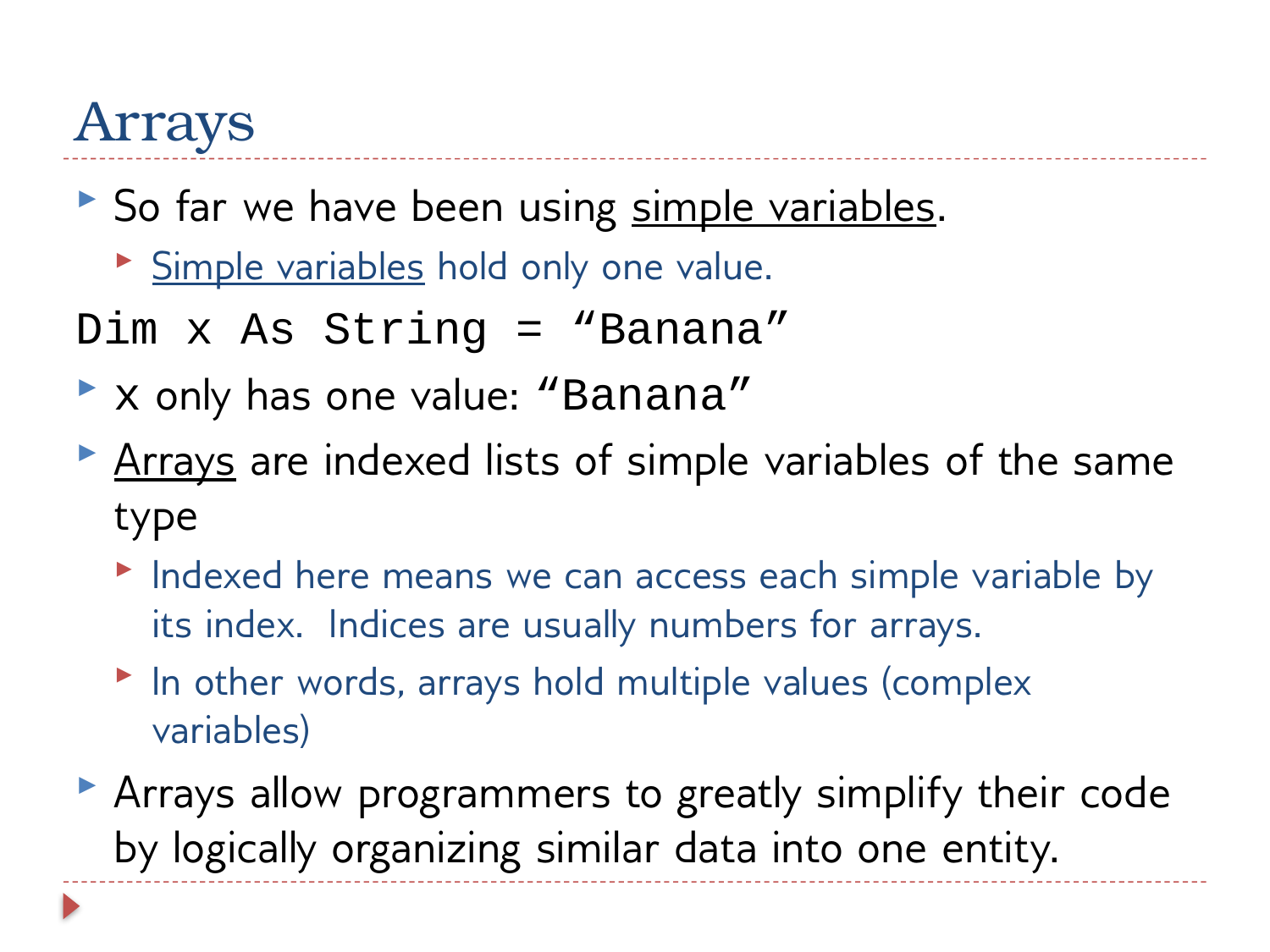

# Arrays
So far we have been using simple variables.
Simple variables hold only one value.
Dim x As String = “Banana”
x only has one value: “Banana”
Arrays are indexed lists of simple variables of the same type
Indexed here means we can access each simple variable by its index.  Indices are usually numbers for arrays.
In other words, arrays hold multiple values (complex variables)
Arrays allow programmers to greatly simplify their code by logically organizing similar data into one entity.